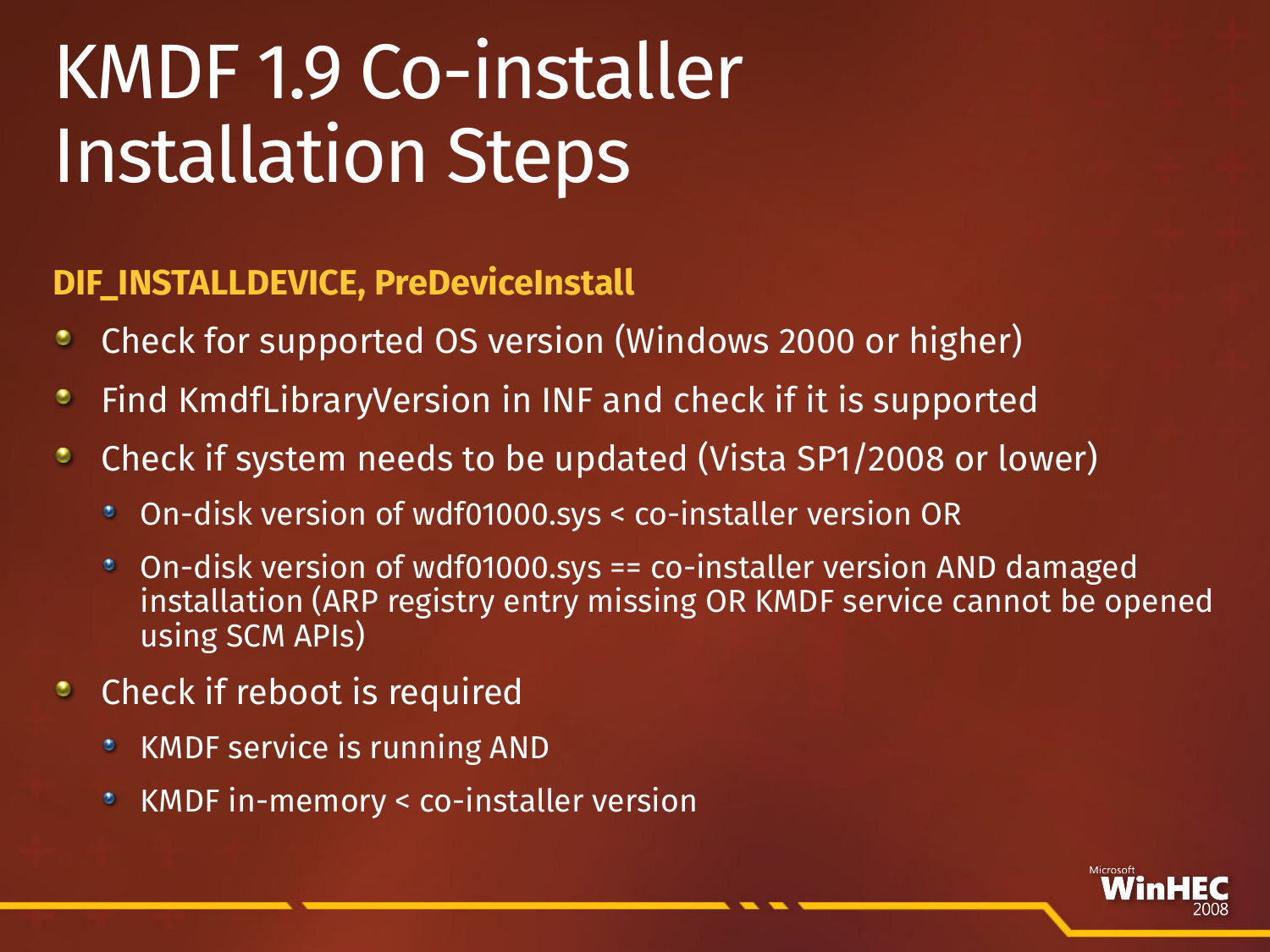

# KMDF 1.9 Co-installer Installation Steps
DIF_INSTALLDEVICE, PreDeviceInstall
Check for supported OS version (Windows 2000 or higher)
Find KmdfLibraryVersion in INF and check if it is supported
Check if system needs to be updated (Vista SP1/2008 or lower)
On-disk version of wdf01000.sys < co-installer version OR
On-disk version of wdf01000.sys == co-installer version AND damaged installation (ARP registry entry missing OR KMDF service cannot be opened using SCM APIs)
Check if reboot is required
KMDF service is running AND
KMDF in-memory < co-installer version